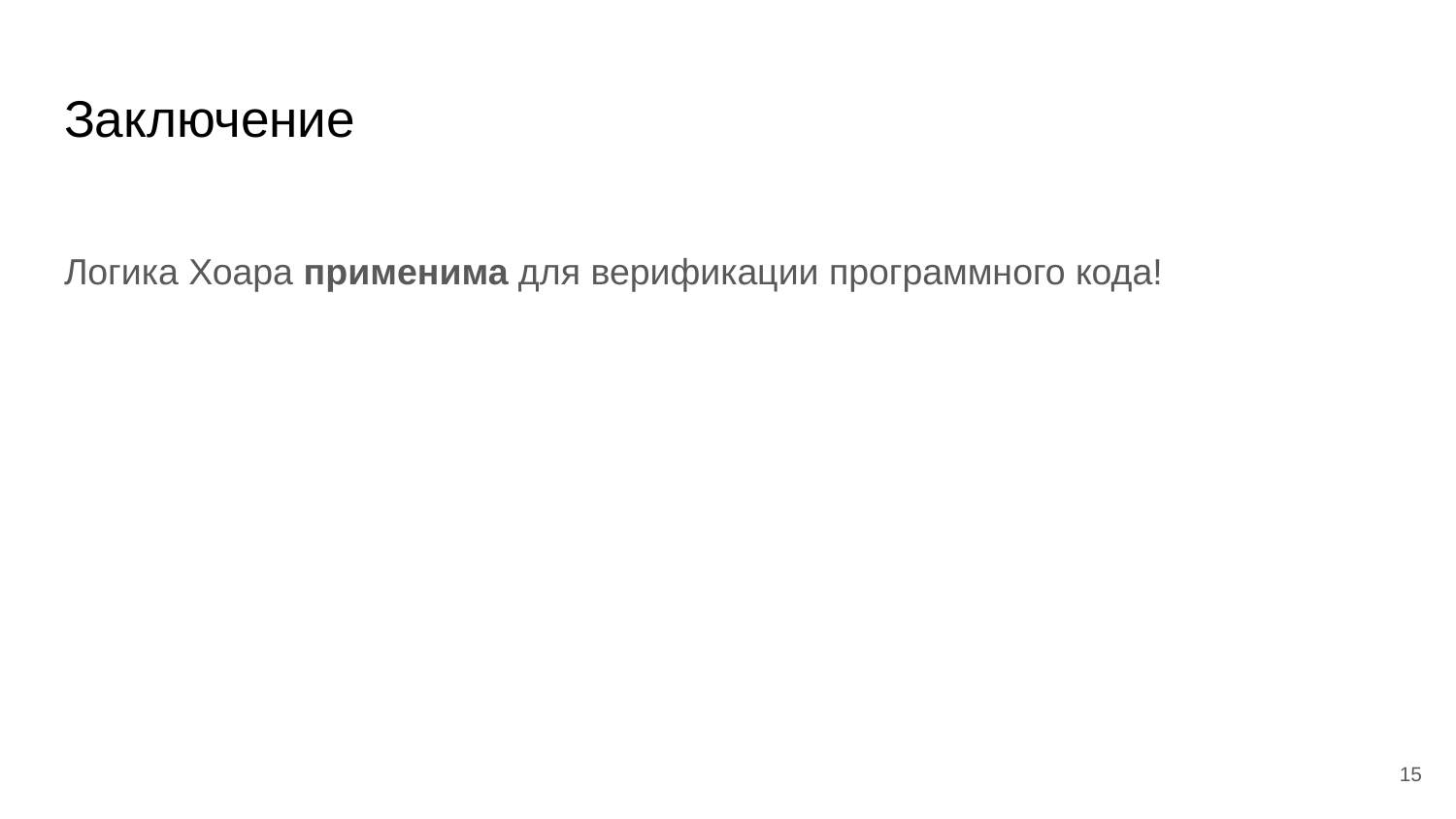

# Заключение

Логика Хоара применима для верификации программного кода!
15